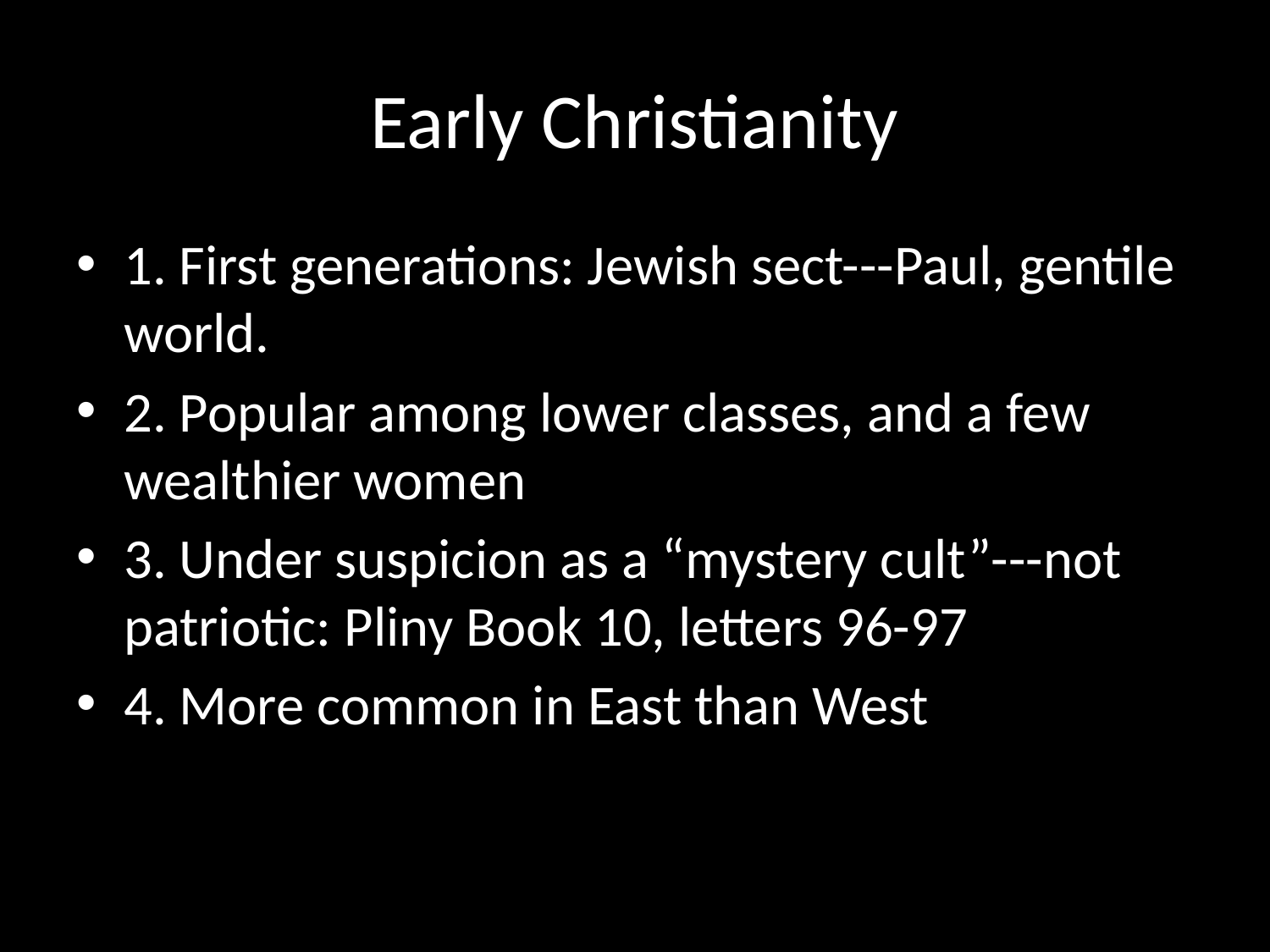

# Early Christianity
1. First generations: Jewish sect---Paul, gentile world.
2. Popular among lower classes, and a few wealthier women
3. Under suspicion as a “mystery cult”---not patriotic: Pliny Book 10, letters 96-97
4. More common in East than West